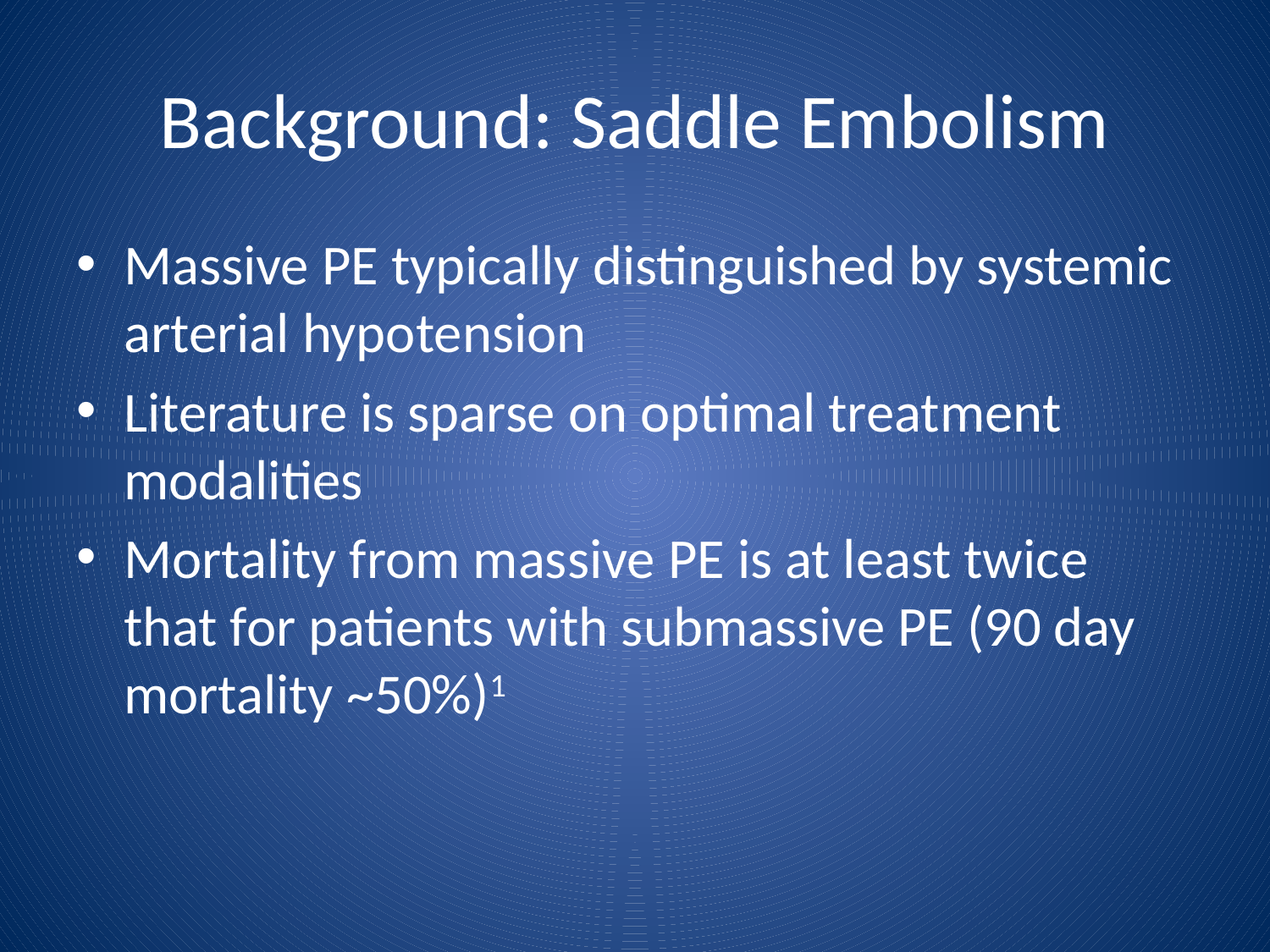

# Background: Saddle Embolism
Massive PE typically distinguished by systemic arterial hypotension
Literature is sparse on optimal treatment modalities
Mortality from massive PE is at least twice that for patients with submassive PE (90 day mortality ~50%)1